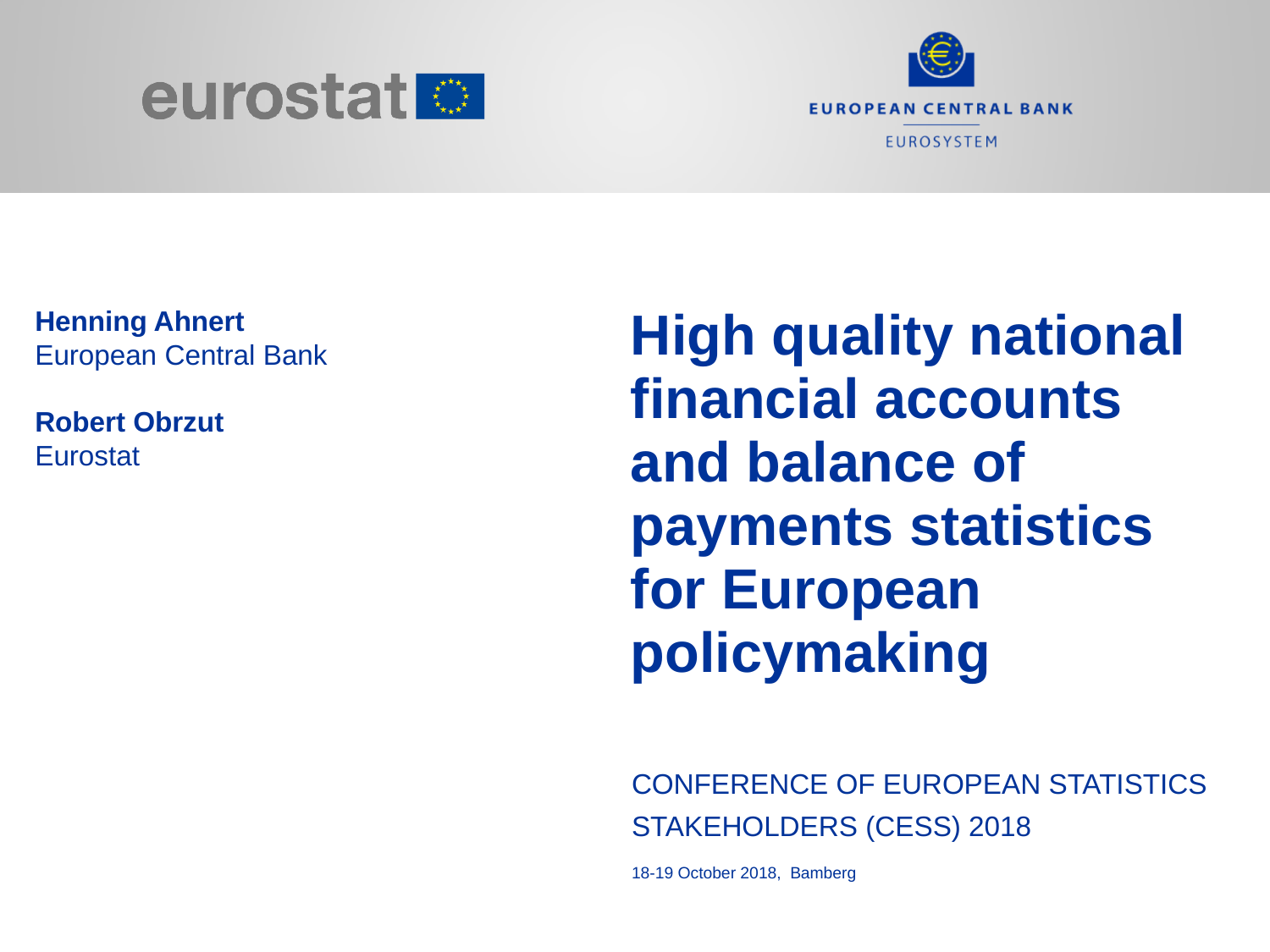

Henning Ahnert
European Central Bank

Robert Obrzut
Eurostat
# High quality national financial accounts and balance of payments statistics for European policymaking
CONFERENCE OF EUROPEAN STATISTICS STAKEHOLDERS (CESS) 2018
18-19 October 2018,  Bamberg